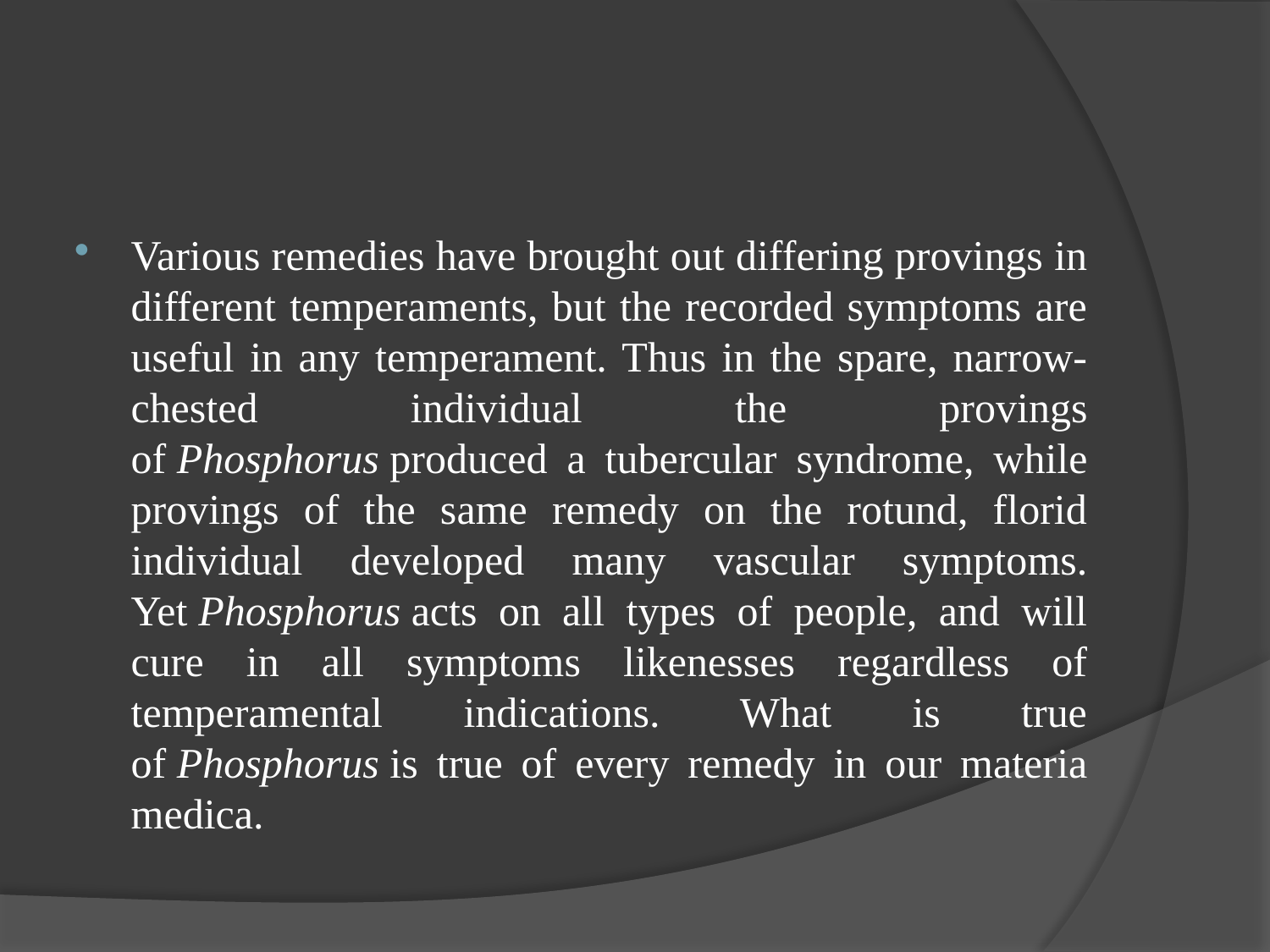

#
Various remedies have brought out differing provings in different temperaments, but the recorded symptoms are useful in any temperament. Thus in the spare, narrow-chested individual the provings of Phosphorus produced a tubercular syndrome, while provings of the same remedy on the rotund, florid individual developed many vascular symptoms. Yet Phosphorus acts on all types of people, and will cure in all symptoms likenesses regardless of temperamental indications. What is true of Phosphorus is true of every remedy in our materia medica.